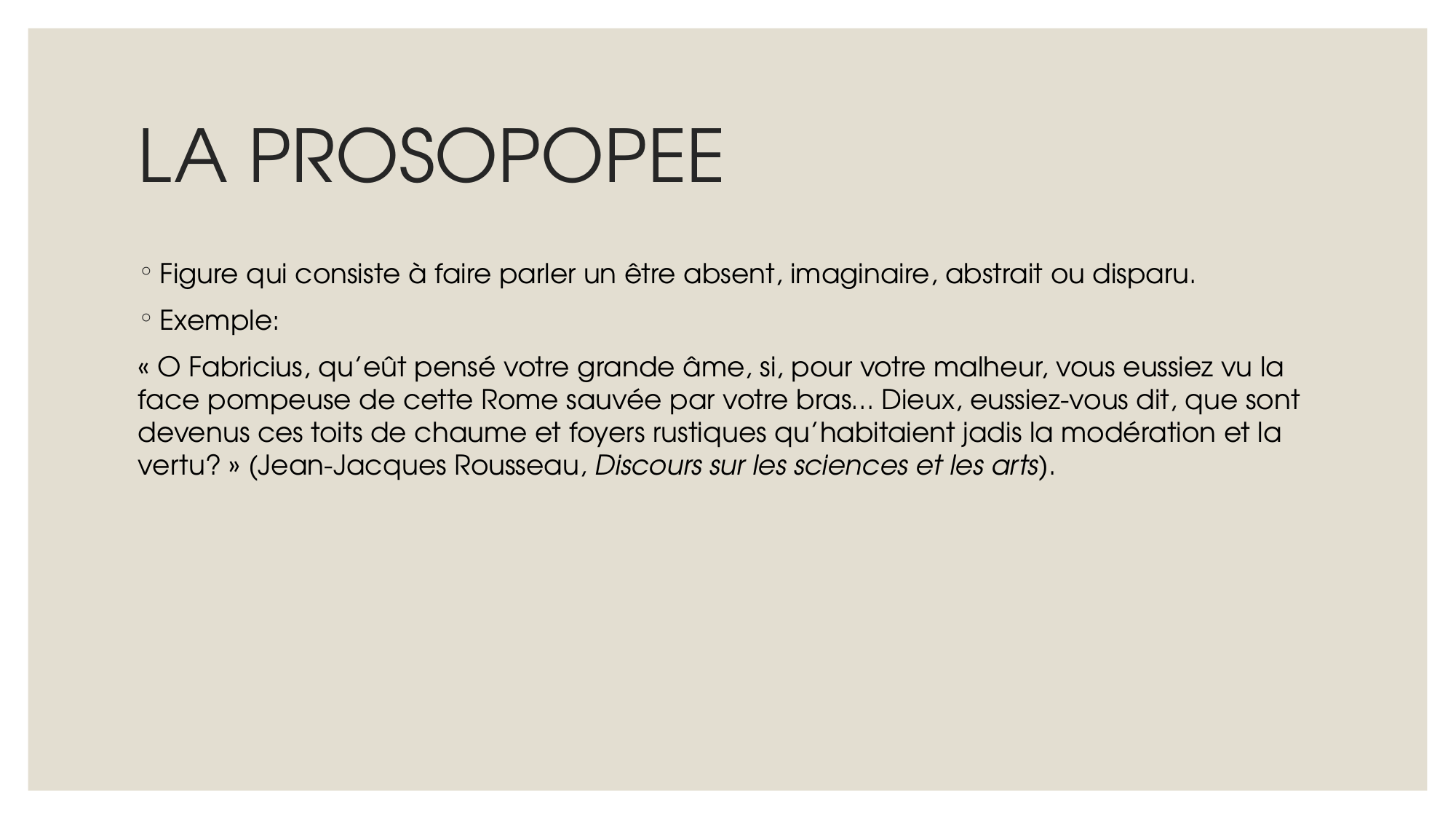

# LA PROSOPOPEE
Figure qui consiste à faire parler un être absent, imaginaire, abstrait ou disparu.
Exemple:
« O Fabricius, qu’eût pensé votre grande âme, si, pour votre malheur, vous eussiez vu la face pompeuse de cette Rome sauvée par votre bras… Dieux, eussiez-vous dit, que sont devenus ces toits de chaume et foyers rustiques qu’habitaient jadis la modération et la vertu? » (Jean-Jacques Rousseau, Discours sur les sciences et les arts).